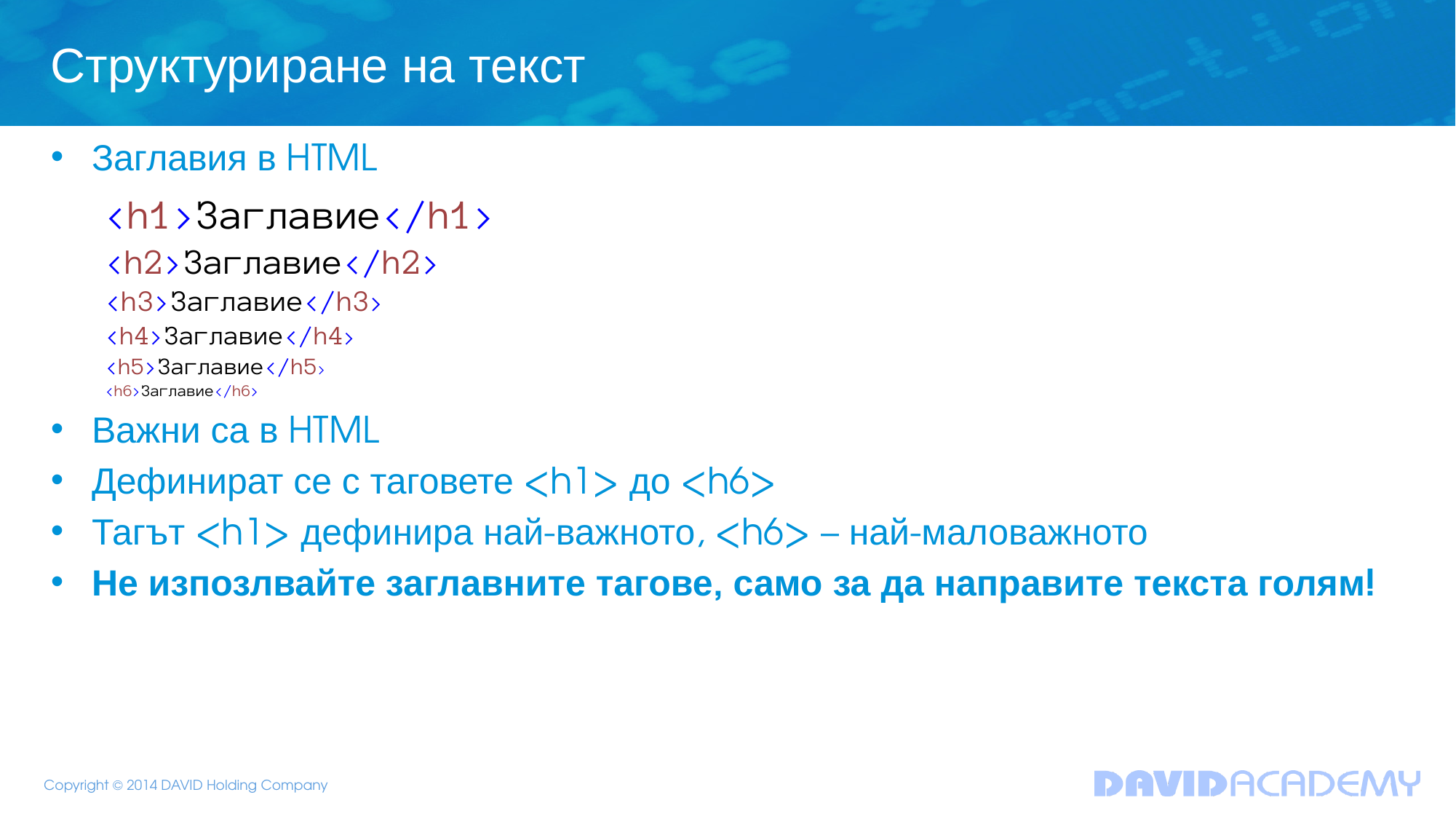

# Структуриране на текст
Заглавия в HTML
<h1>Заглавие</h1>
<h2>Заглавие</h2>
<h3>Заглавие</h3>
<h4>Заглавие</h4>
<h5>Заглавие</h5>
<h6>Заглавие</h6>
Важни са в HTML
Дефинират се с таговете <h1> до <h6>
Тагът <h1> дефинира най-важното, <h6> – най-маловажното
Не изпозлвайте заглавните тагове, само за да направите текста голям!